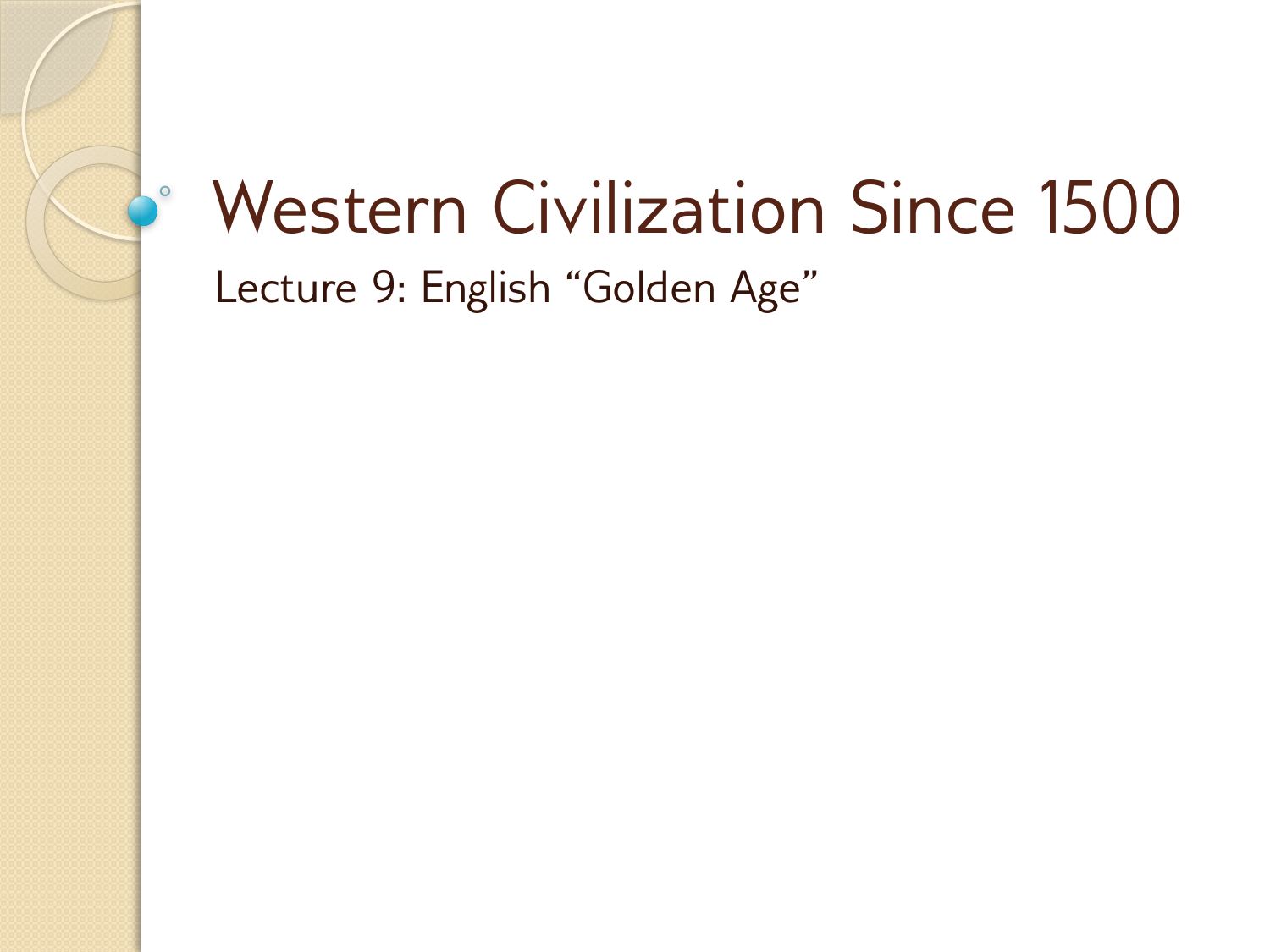

# Western Civilization Since 1500
Lecture 9: English “Golden Age”